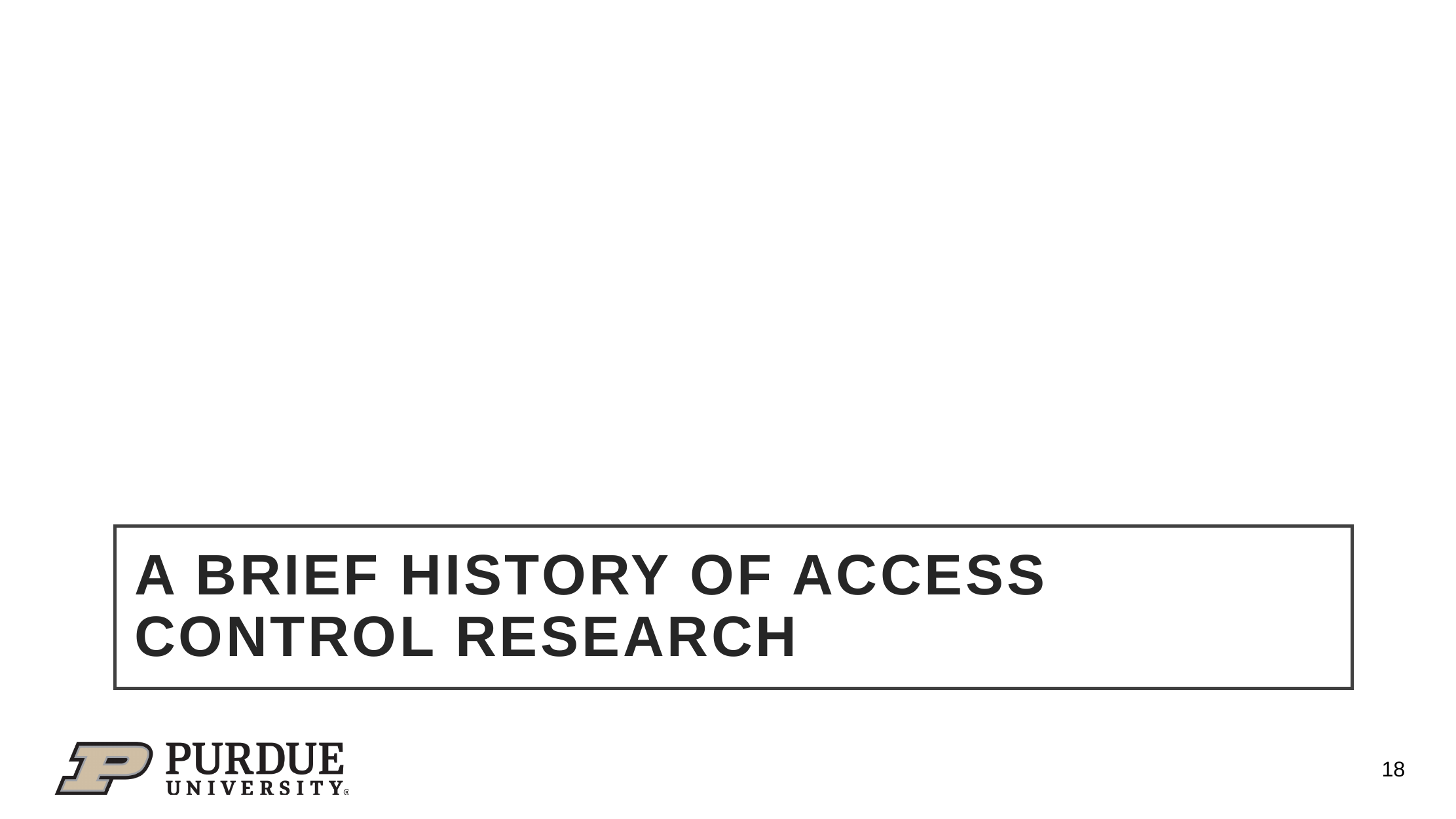

# A BRIEF History of Access Control Research
18